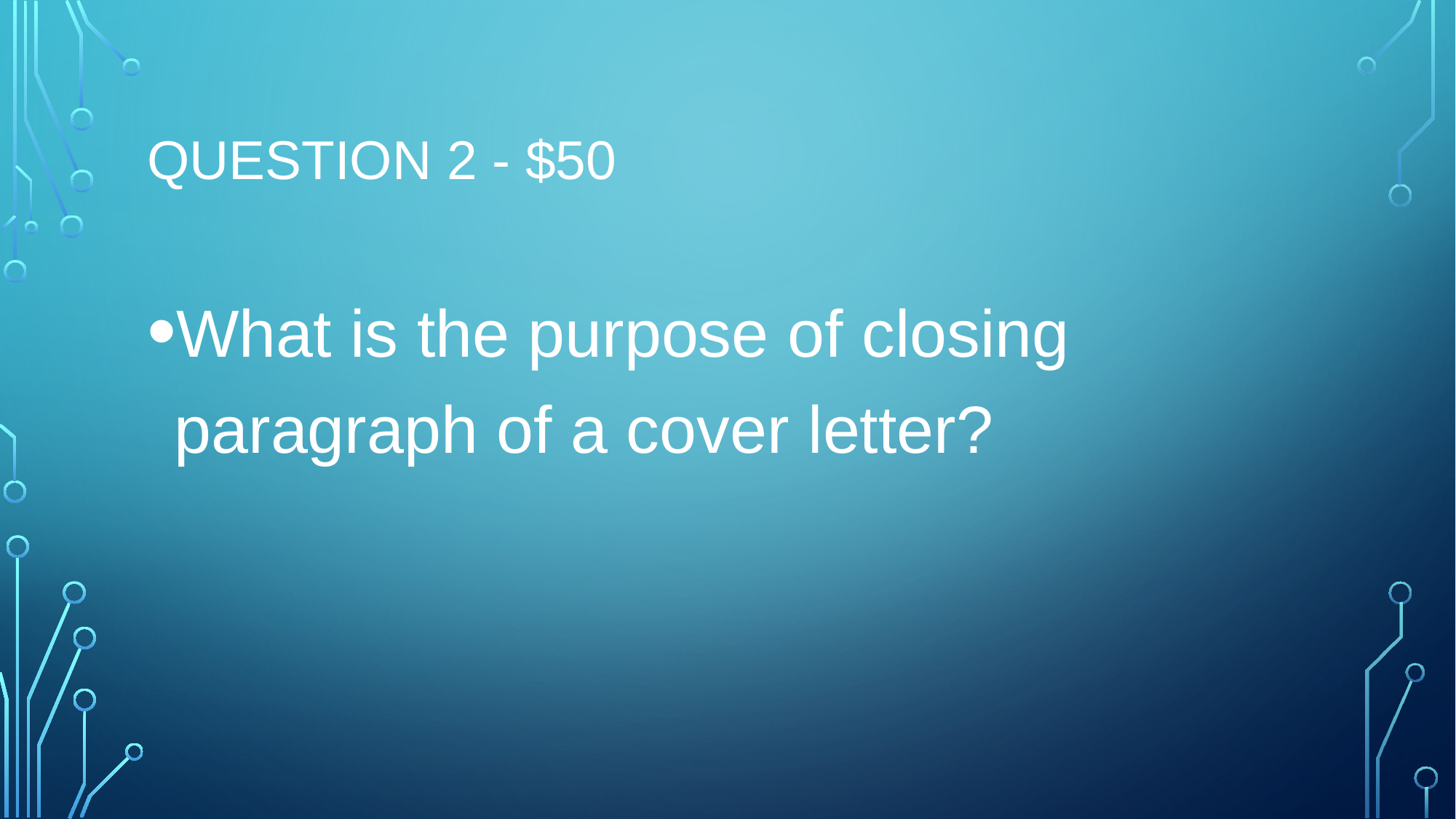

# Question 2 - $50
What is the purpose of closing paragraph of a cover letter?